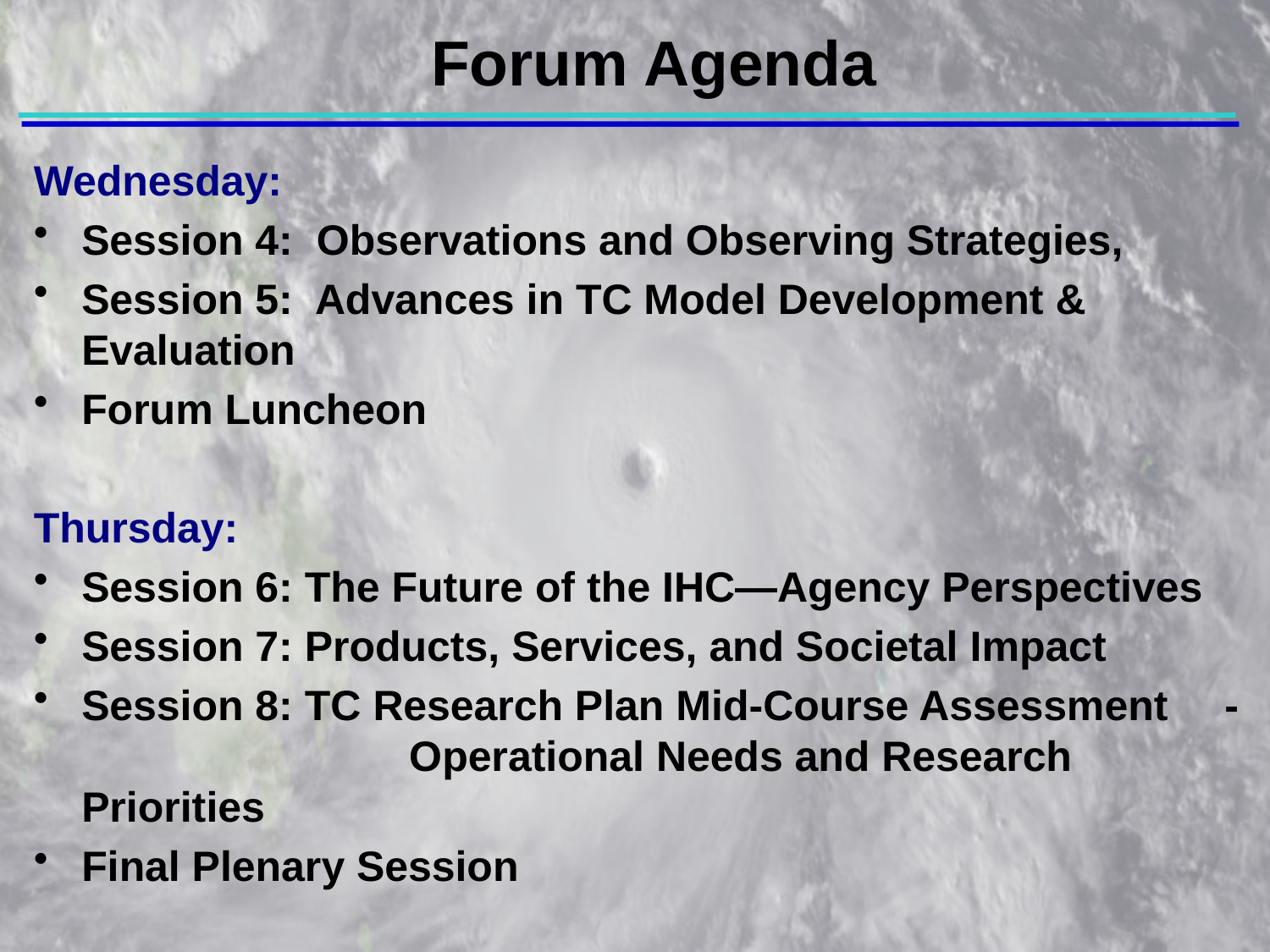

Forum Agenda

Wednesday:
Session 4:  Observations and Observing Strategies,
Session 5:  Advances in TC Model Development & Evaluation
Forum Luncheon

Thursday:
Session 6: The Future of the IHC—Agency Perspectives
Session 7: Products, Services, and Societal Impact
Session 8: TC Research Plan Mid-Course Assessment	-	                 Operational Needs and Research Priorities
Final Plenary Session